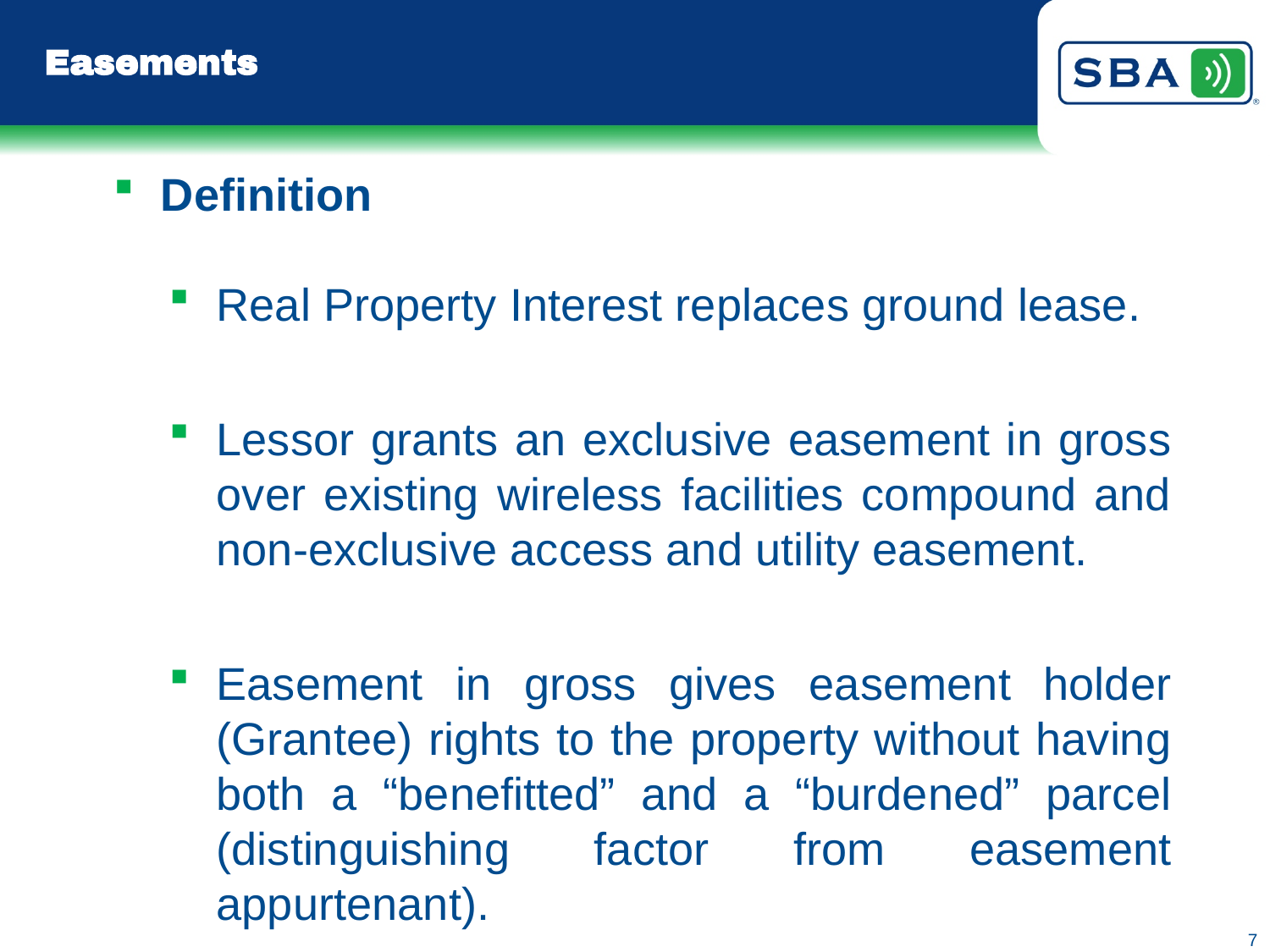

# Easements
Definition

Real Property Interest replaces ground lease.

Lessor grants an exclusive easement in gross over existing wireless facilities compound and non-exclusive access and utility easement.

Easement in gross gives easement holder (Grantee) rights to the property without having both a “benefitted” and a “burdened” parcel (distinguishing factor from easement appurtenant).